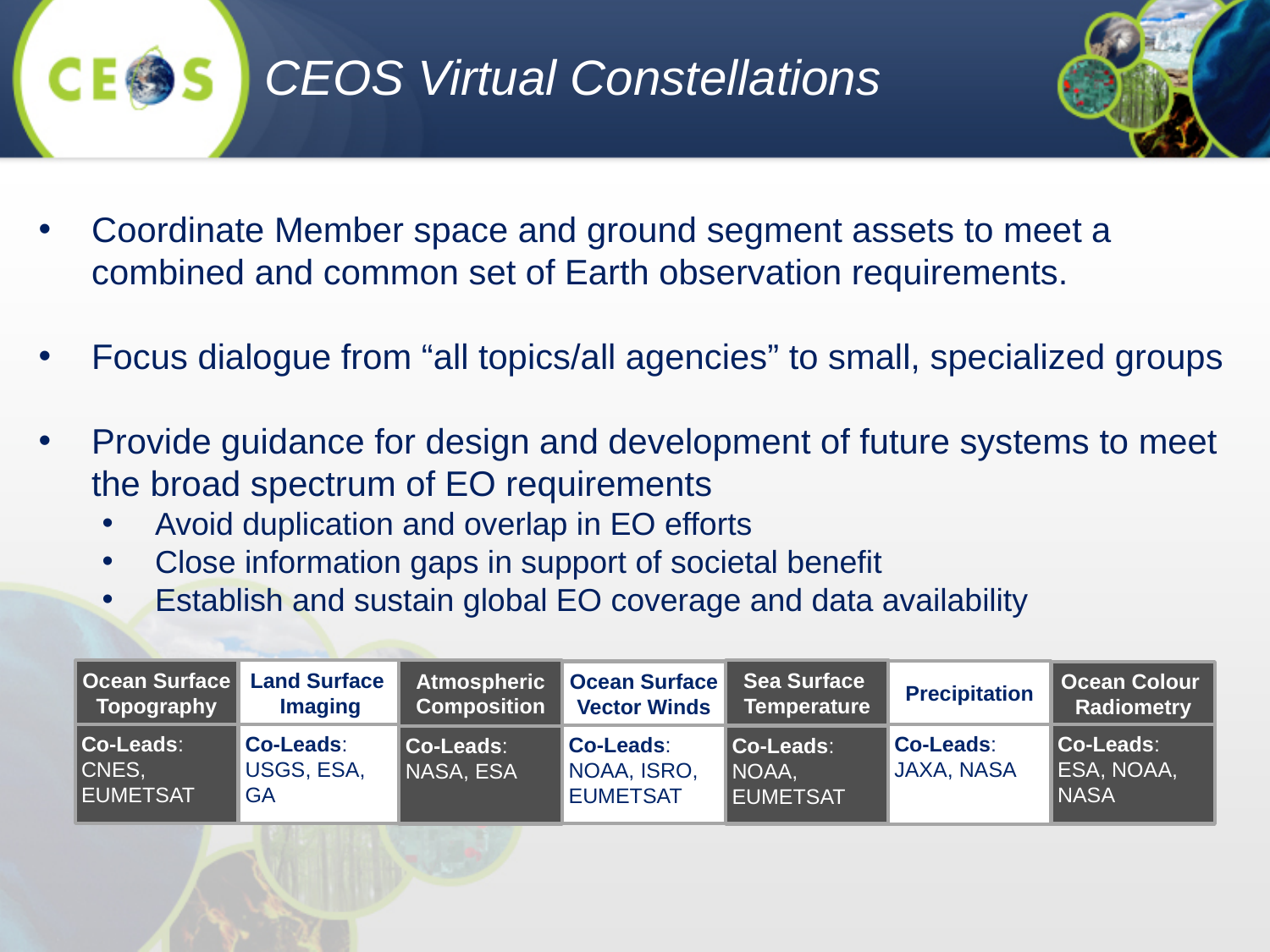

CEOS Virtual Constellations
Coordinate Member space and ground segment assets to meet a combined and common set of Earth observation requirements.

Focus dialogue from “all topics/all agencies” to small, specialized groups

Provide guidance for design and development of future systems to meet the broad spectrum of EO requirements
Avoid duplication and overlap in EO efforts
Close information gaps in support of societal benefit
Establish and sustain global EO coverage and data availability
Sea Surface
Temperature
Land Surface
Imaging
Atmospheric
Composition
Ocean Surface Topography
Precipitation
Ocean Surface
Vector Winds
Ocean Colour
Radiometry
Co-Leads:
JAXA, NASA
Co-Leads:
ESA, NOAA,
NASA
Co-Leads:
USGS, ESA,   GA
Co-Leads:
CNES,             EUMETSAT
Co-Leads:
NOAA, ISRO,
EUMETSAT
Co-Leads:
NOAA,
EUMETSAT
Co-Leads:
NASA, ESA